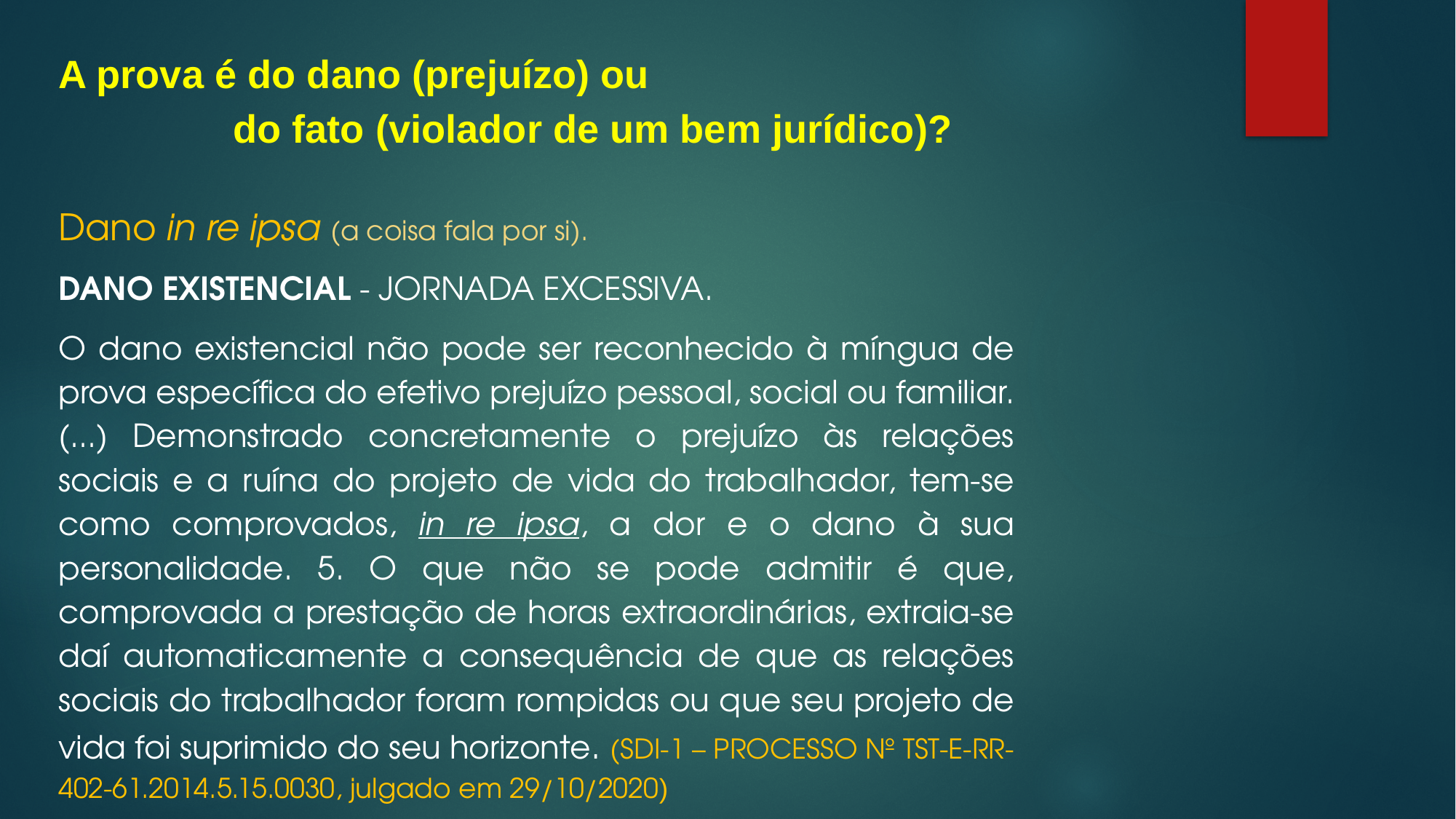

A prova é do dano (prejuízo) ou                                                  do fato (violador de um bem jurídico)?

Dano in re ipsa (a coisa fala por si).
DANO EXISTENCIAL - JORNADA EXCESSIVA.
O dano existencial não pode ser reconhecido à míngua de prova específica do efetivo prejuízo pessoal, social ou familiar. (...) Demonstrado concretamente o prejuízo às relações sociais e a ruína do projeto de vida do trabalhador, tem-se como comprovados, in re ipsa, a dor e o dano à sua personalidade. 5. O que não se pode admitir é que, comprovada a prestação de horas extraordinárias, extraia-se daí automaticamente a consequência de que as relações sociais do trabalhador foram rompidas ou que seu projeto de vida foi suprimido do seu horizonte. (SDI-1 – PROCESSO Nº TST-E-RR-402-61.2014.5.15.0030, julgado em 29/10/2020)